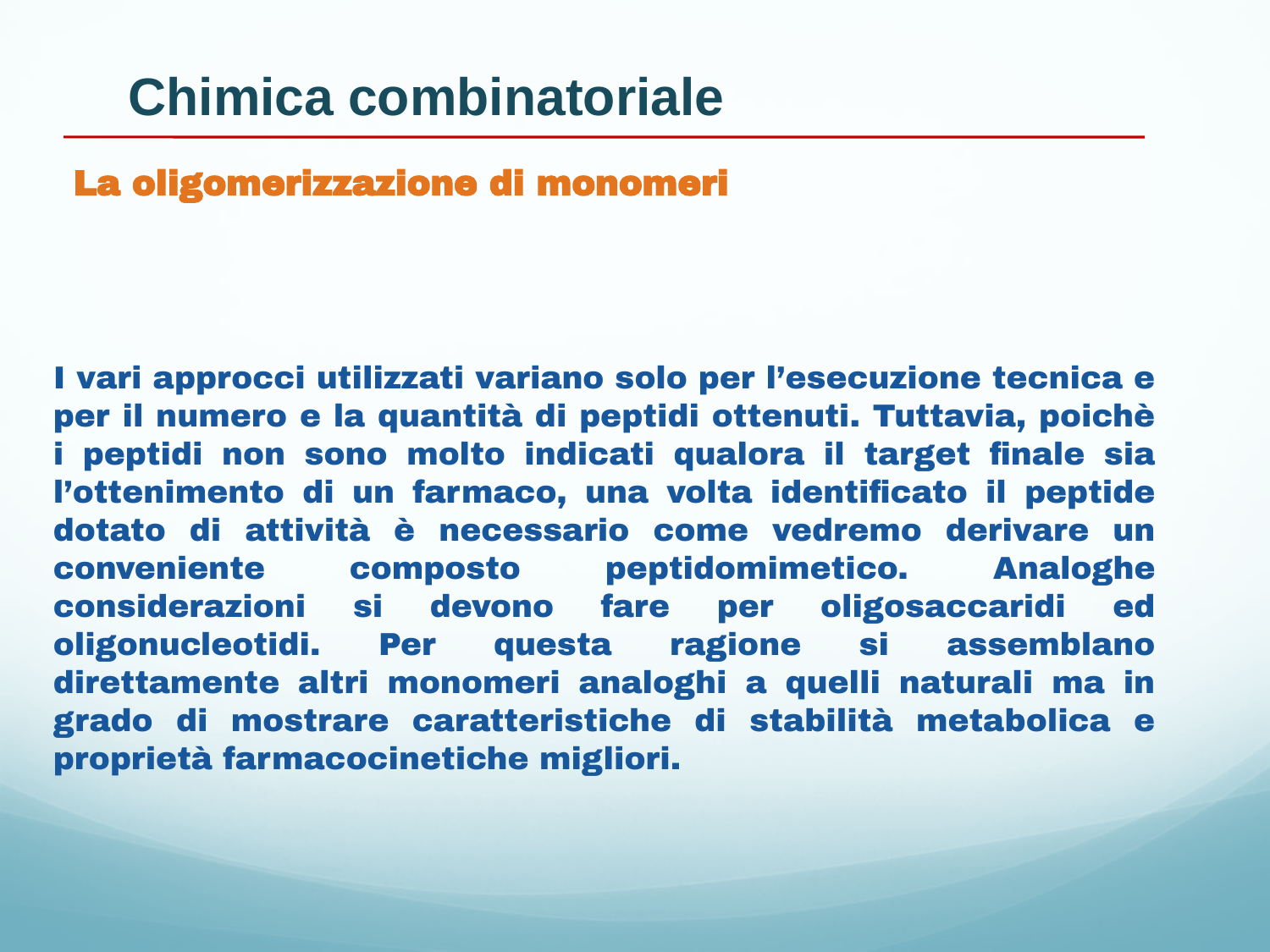

Chimica combinatoriale

La oligomerizzazione di monomeri
I vari approcci utilizzati variano solo per l’esecuzione tecnica e per il numero e la quantità di peptidi ottenuti. Tuttavia, poichè i peptidi non sono molto indicati qualora il target finale sia l’ottenimento di un farmaco, una volta identificato il peptide dotato di attività è necessario come vedremo derivare un conveniente composto peptidomimetico. Analoghe considerazioni si devono fare per oligosaccaridi ed oligonucleotidi. Per questa ragione si assemblano direttamente altri monomeri analoghi a quelli naturali ma in grado di mostrare caratteristiche di stabilità metabolica e proprietà farmacocinetiche migliori.